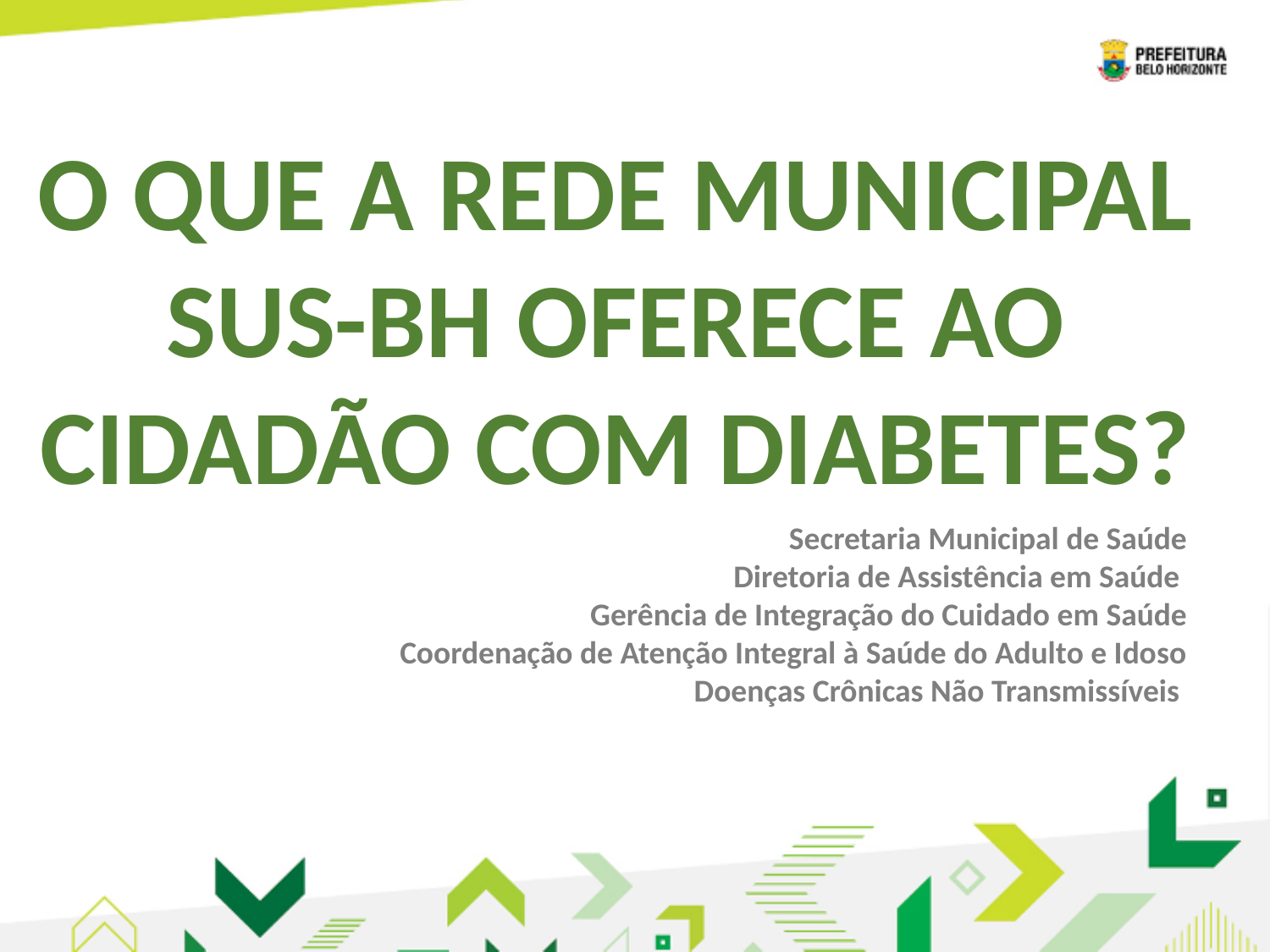

# O QUE A REDE MUNICIPAL SUS-BH OFERECE AO CIDADÃO COM DIABETES?
Secretaria Municipal de Saúde
Diretoria de Assistência em Saúde
Gerência de Integração do Cuidado em Saúde
Coordenação de Atenção Integral à Saúde do Adulto e Idoso
Doenças Crônicas Não Transmissíveis